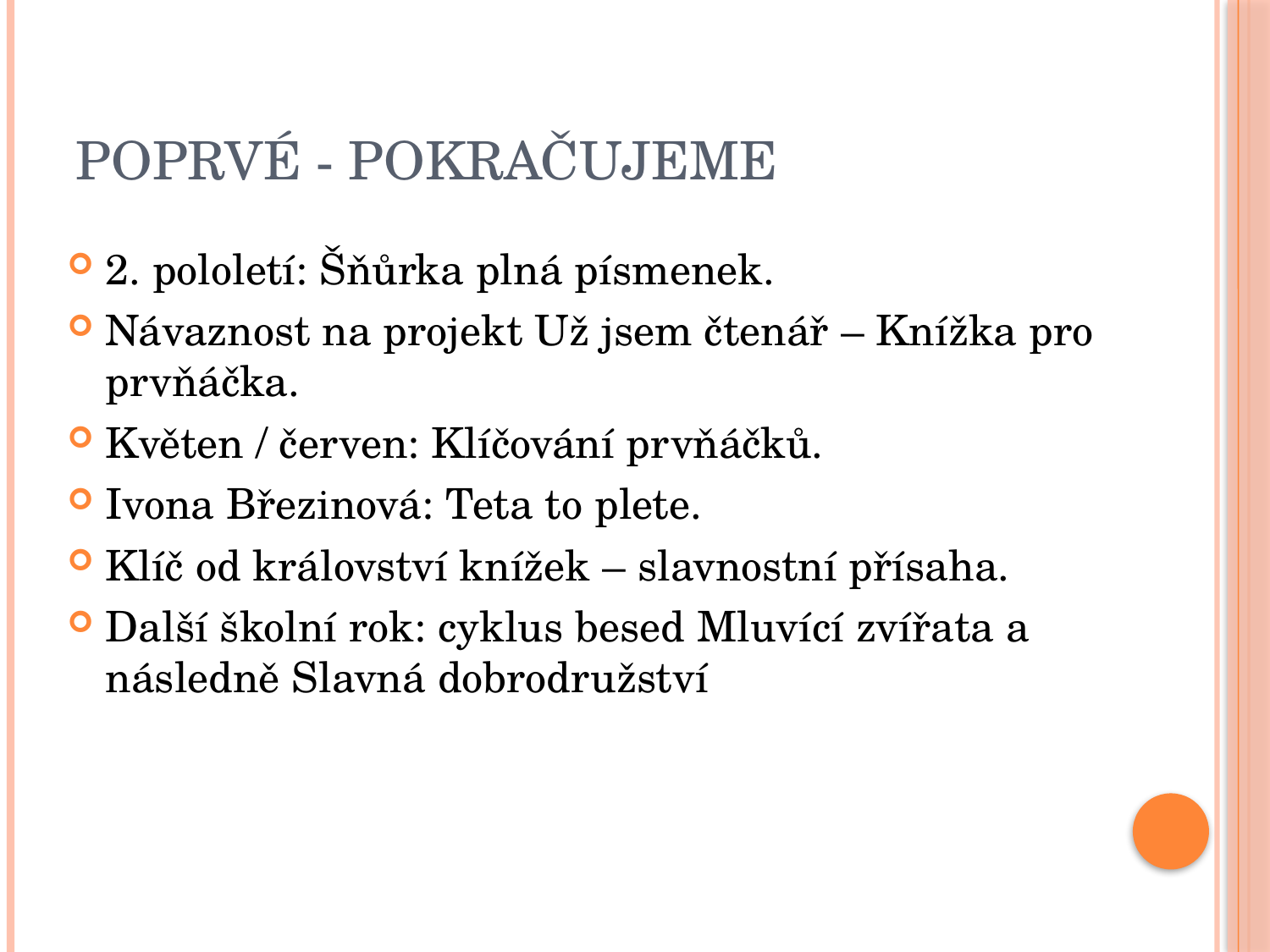

# Poprvé - pokračujeme
2. pololetí: Šňůrka plná písmenek.
Návaznost na projekt Už jsem čtenář – Knížka pro prvňáčka.
Květen / červen: Klíčování prvňáčků.
Ivona Březinová: Teta to plete.
Klíč od království knížek – slavnostní přísaha.
Další školní rok: cyklus besed Mluvící zvířata a následně Slavná dobrodružství